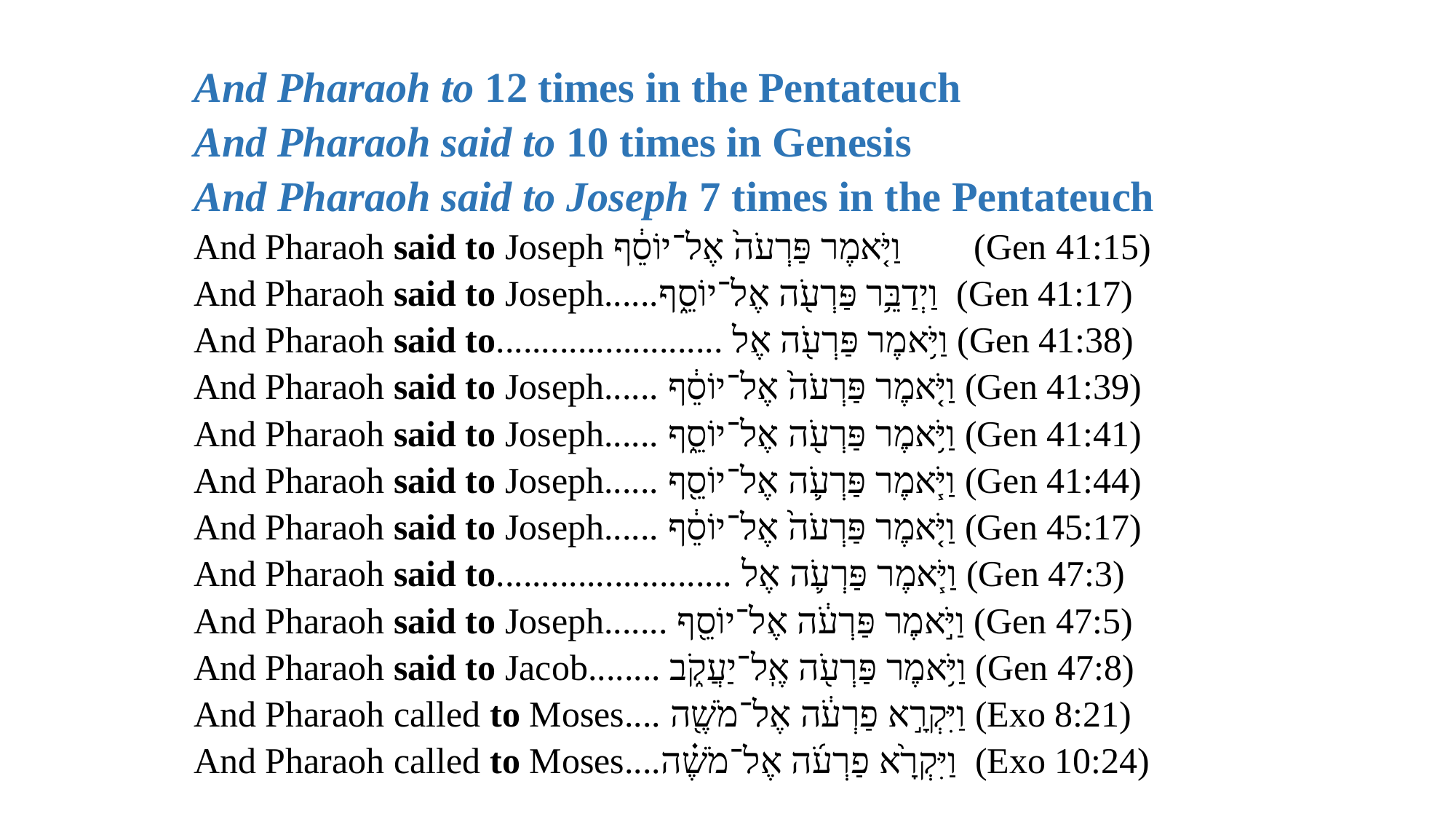

And Pharaoh to 12 times in the Pentateuch
And Pharaoh said to 10 times in Genesis
And Pharaoh said to Joseph 7 times in the Pentateuch
And Pharaoh said to Joseph וַיֹּ֤אמֶר פַּרְעֹה֙ אֶל־יוֹסֵ֔ף        (Gen 41:15)
And Pharaoh said to Joseph......וַיְדַבֵּ֥ר פַּרְעֹ֖ה אֶל־יוֹסֵ֑ף  (Gen 41:17)
And Pharaoh said to......................... וַיֹּ֥אמֶר פַּרְעֹ֖ה אֶל (Gen 41:38)
And Pharaoh said to Joseph...... וַיֹּ֤אמֶר פַּרְעֹה֙ אֶל־יוֹסֵ֔ף (Gen 41:39)
And Pharaoh said to Joseph...... וַיֹּ֥אמֶר פַּרְעֹ֖ה אֶל־יוֹסֵ֑ף (Gen 41:41)
And Pharaoh said to Joseph...... וַיֹּ֧אמֶר פַּרְעֹ֛ה אֶל־יוֹסֵ֖ף (Gen 41:44)
And Pharaoh said to Joseph...... וַיֹּ֤אמֶר פַּרְעֹה֙ אֶל־יוֹסֵ֔ף (Gen 45:17)
And Pharaoh said to.......................... וַיֹּ֧אמֶר פַּרְעֹ֛ה אֶל (Gen 47:3)
And Pharaoh said to Joseph....... וַיֹּ֣אמֶר פַּרְעֹ֔ה אֶל־יוֹסֵ֖ף (Gen 47:5)
And Pharaoh said to Jacob........ וַיֹּ֥אמֶר פַּרְעֹ֖ה אֶֽל־יַעֲקֹ֑ב (Gen 47:8)
And Pharaoh called to Moses.... וַיִּקְרָ֣א פַרְעֹ֔ה אֶל־מֹשֶׁ֖ה (Exo 8:21)
And Pharaoh called to Moses....וַיִּקְרָ֙א פַרְעֹ֜ה אֶל־מֹשֶׁ֗ה  (Exo 10:24)